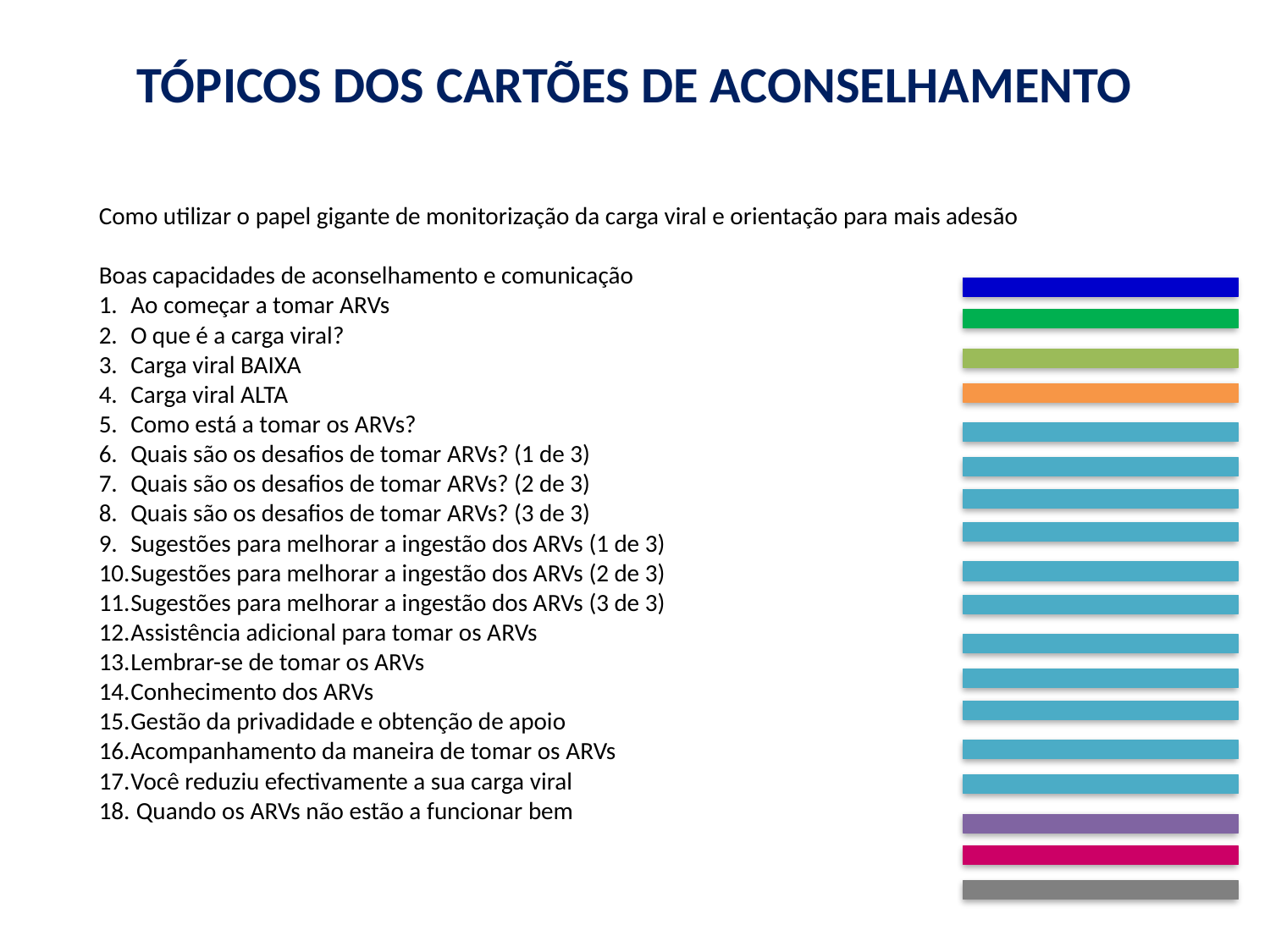

# TÓPICOS DOS CARTÕES DE ACONSELHAMENTO
Como utilizar o papel gigante de monitorização da carga viral e orientação para mais adesão
Boas capacidades de aconselhamento e comunicação
Ao começar a tomar ARVs
O que é a carga viral?
Carga viral BAIXA
Carga viral ALTA
Como está a tomar os ARVs?
Quais são os desafios de tomar ARVs? (1 de 3)
Quais são os desafios de tomar ARVs? (2 de 3)
Quais são os desafios de tomar ARVs? (3 de 3)
Sugestões para melhorar a ingestão dos ARVs (1 de 3)
Sugestões para melhorar a ingestão dos ARVs (2 de 3)
Sugestões para melhorar a ingestão dos ARVs (3 de 3)
Assistência adicional para tomar os ARVs
Lembrar-se de tomar os ARVs
Conhecimento dos ARVs
Gestão da privadidade e obtenção de apoio
Acompanhamento da maneira de tomar os ARVs
Você reduziu efectivamente a sua carga viral
 Quando os ARVs não estão a funcionar bem